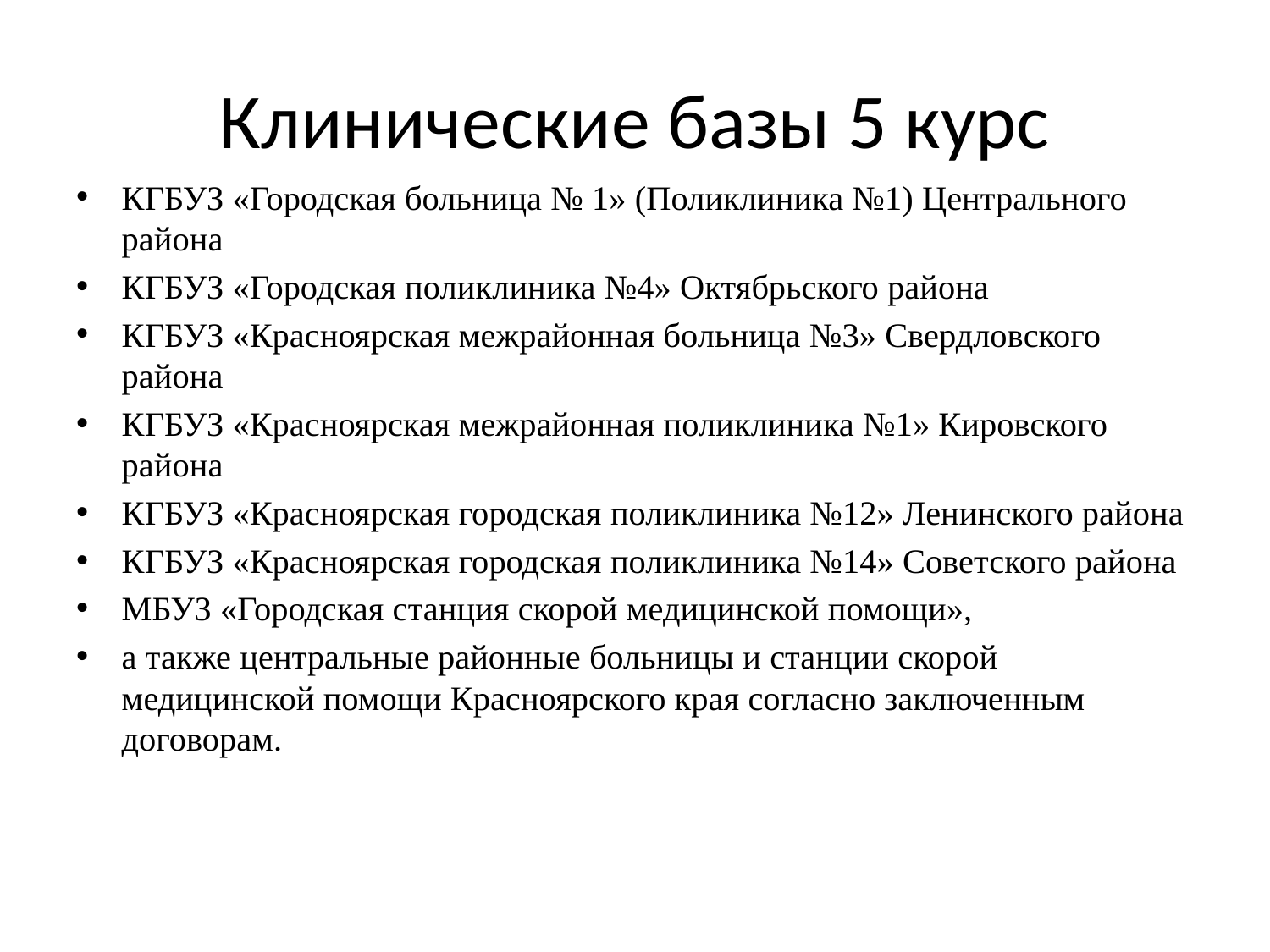

# Клинические базы 5 курс
КГБУЗ «Городская больница № 1» (Поликлиника №1) Центрального района
КГБУЗ «Городская поликлиника №4» Октябрьского района
КГБУЗ «Красноярская межрайонная больница №3» Свердловского района
КГБУЗ «Красноярская межрайонная поликлиника №1» Кировского района
КГБУЗ «Красноярская городская поликлиника №12» Ленинского района
КГБУЗ «Красноярская городская поликлиника №14» Советского района
МБУЗ «Городская станция скорой медицинской помощи»,
а также центральные районные больницы и станции скорой медицинской помощи Красноярского края согласно заключенным договорам.